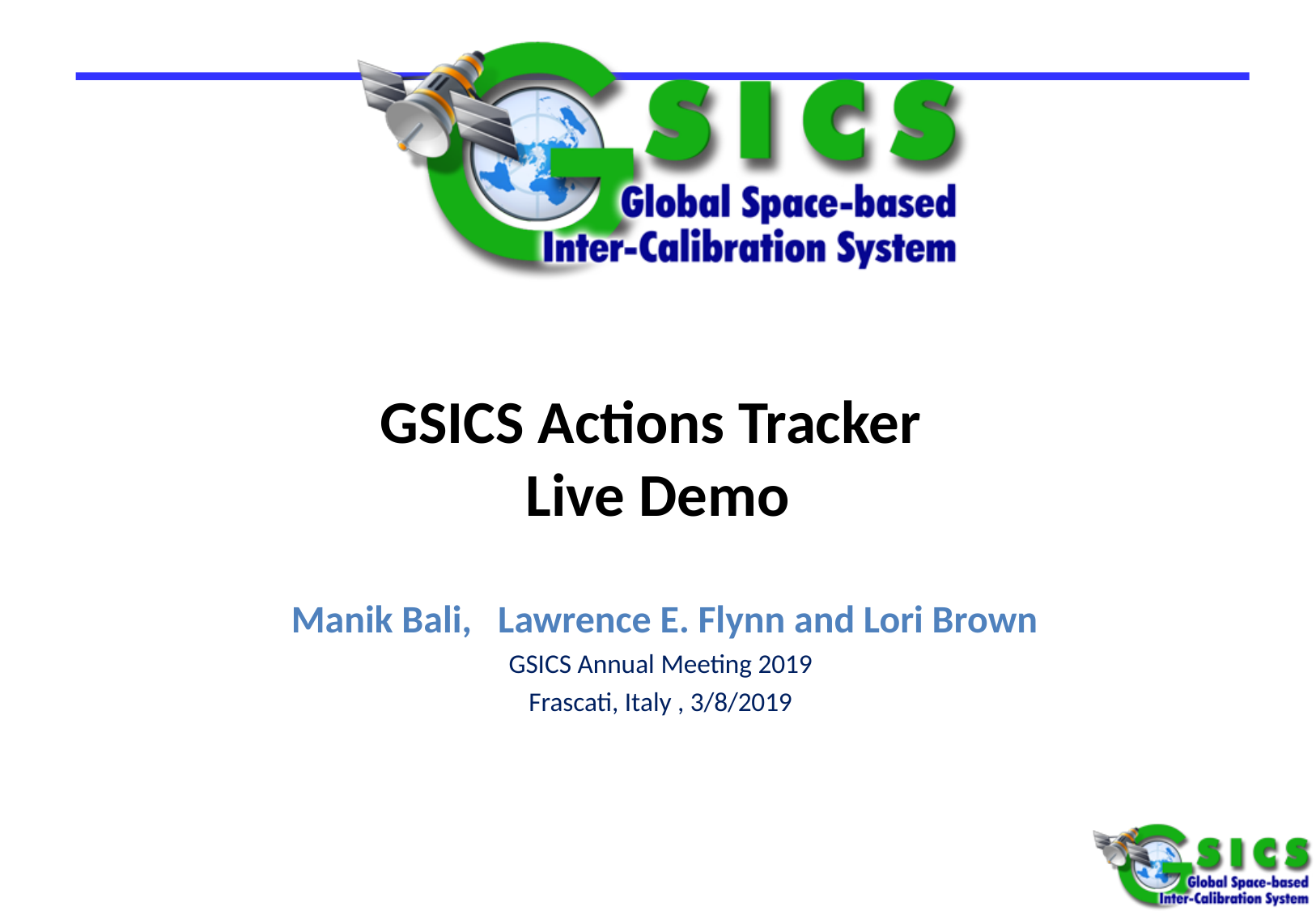

# GSICS Actions Tracker Live Demo
 Manik Bali,   Lawrence E. Flynn and Lori Brown
GSICS Annual Meeting 2019
Frascati, Italy , 3/8/2019